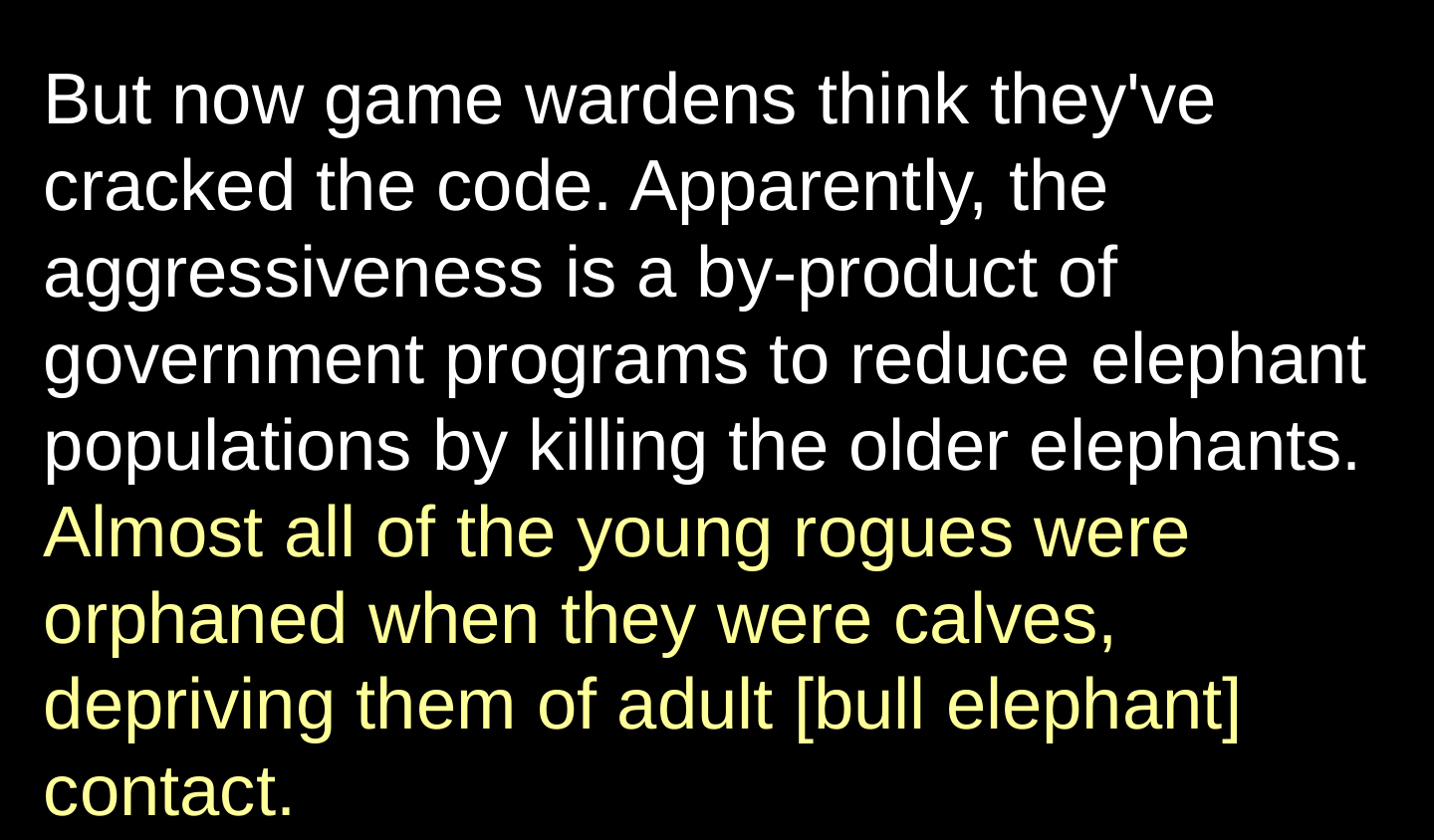

But now game wardens think they've cracked the code. Apparently, the aggressiveness is a by-product of government programs to reduce elephant populations by killing the older elephants. Almost all of the young rogues were orphaned when they were calves, depriving them of adult [bull elephant] contact.